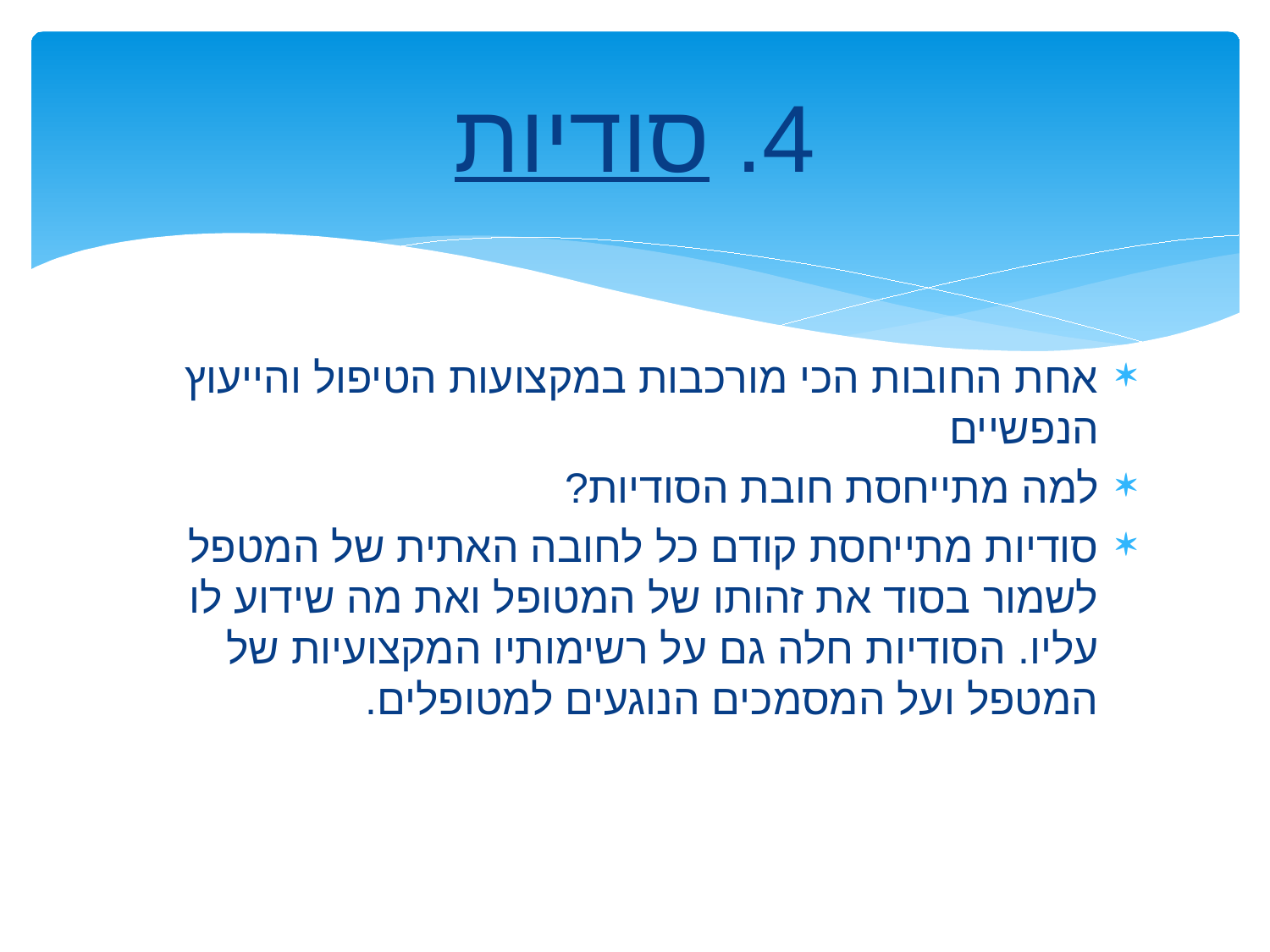

# 4. סודיות

אחת החובות הכי מורכבות במקצועות הטיפול והייעוץ הנפשיים
למה מתייחסת חובת הסודיות?
סודיות מתייחסת קודם כל לחובה האתית של המטפל לשמור בסוד את זהותו של המטופל ואת מה שידוע לו עליו. הסודיות חלה גם על רשימותיו המקצועיות של המטפל ועל המסמכים הנוגעים למטופלים.